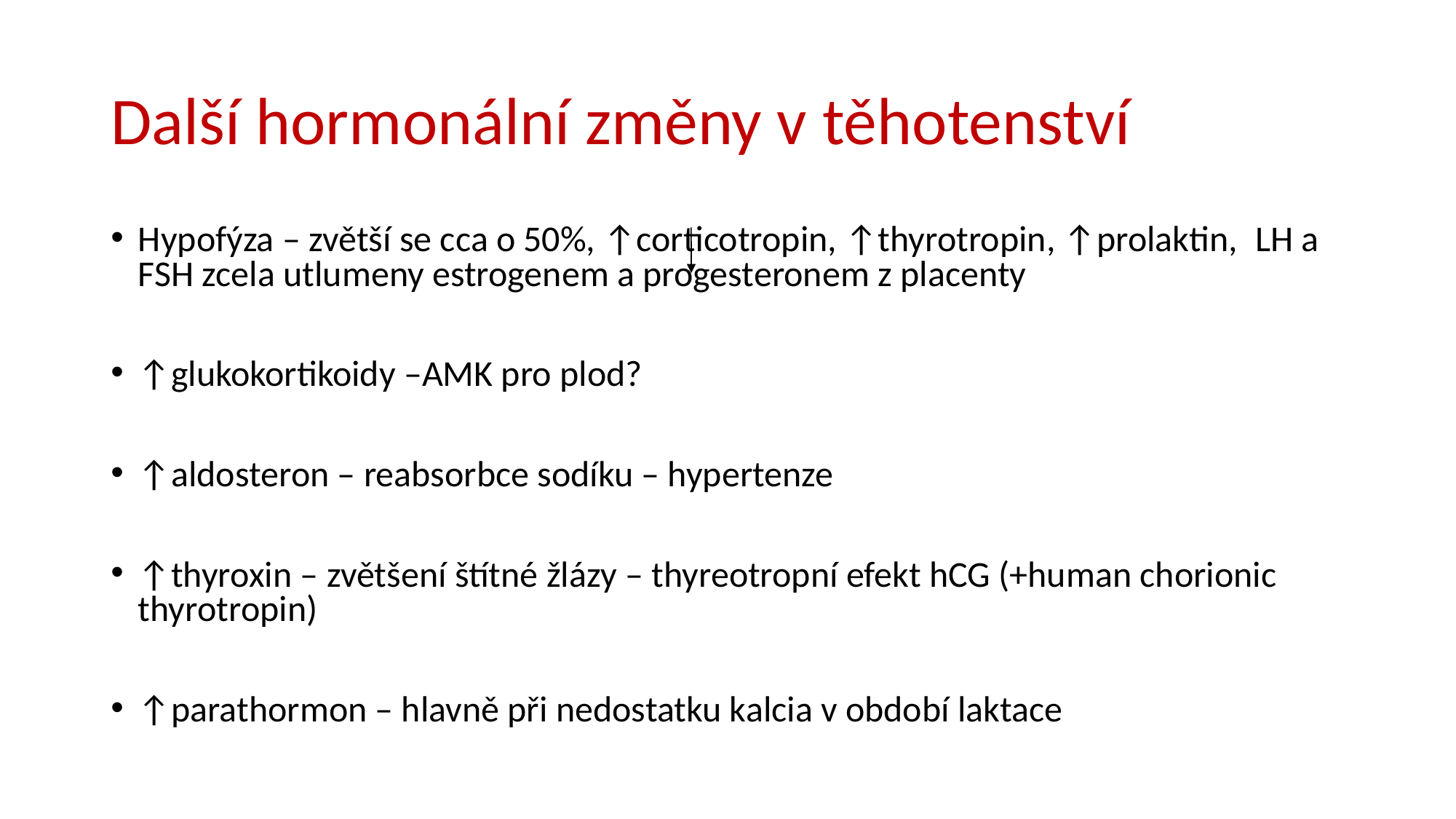

# Další hormonální změny v těhotenství
Hypofýza – zvětší se cca o 50%, ↑corticotropin, ↑thyrotropin, ↑prolaktin,  LH a FSH zcela utlumeny estrogenem a progesteronem z placenty

↑glukokortikoidy –AMK pro plod?

↑aldosteron – reabsorbce sodíku – hypertenze

↑thyroxin – zvětšení štítné žlázy – thyreotropní efekt hCG (+human chorionic thyrotropin)

↑parathormon – hlavně při nedostatku kalcia v období laktace